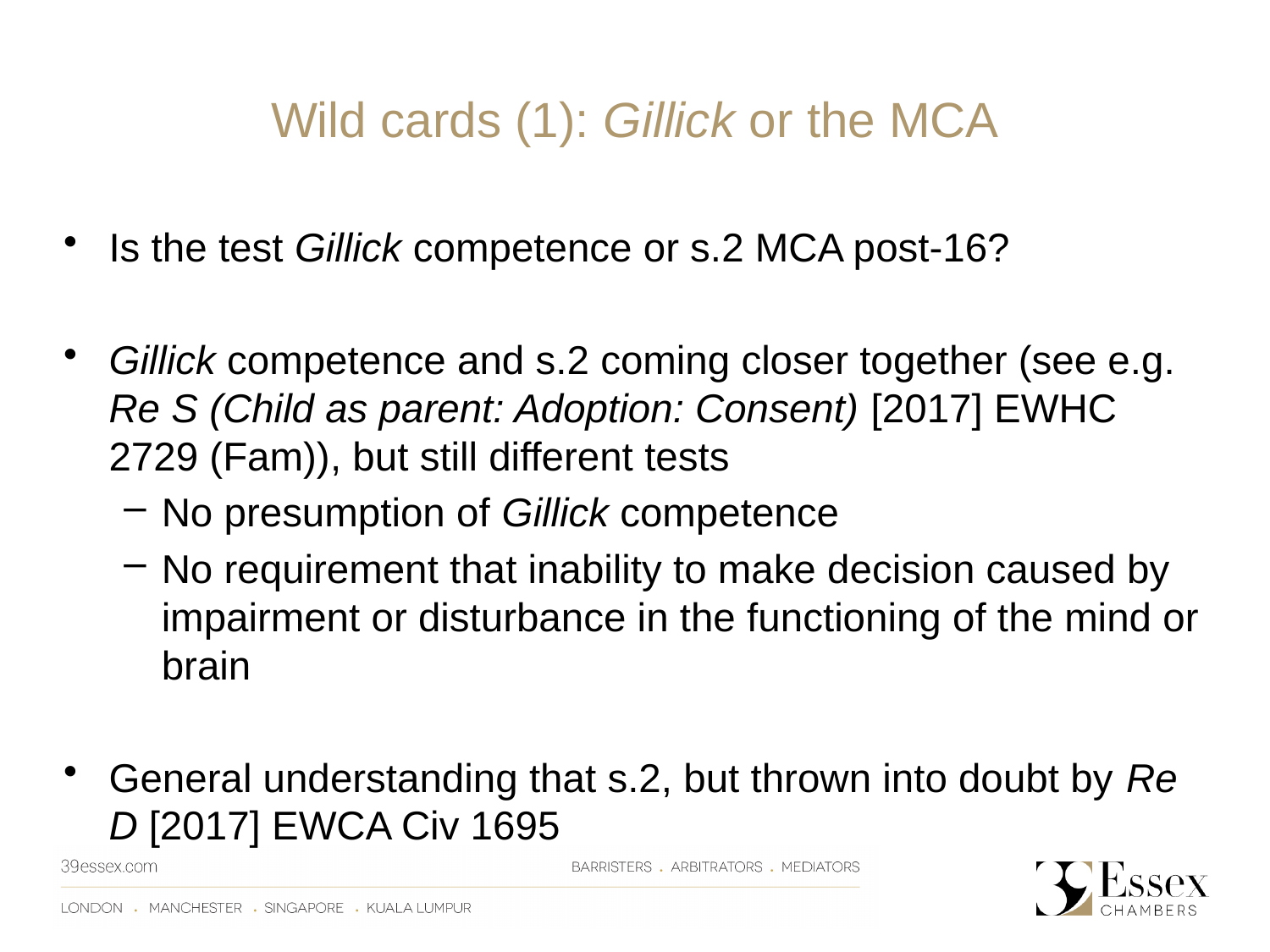

# Wild cards (1): Gillick or the MCA
Is the test Gillick competence or s.2 MCA post-16?

Gillick competence and s.2 coming closer together (see e.g. Re S (Child as parent: Adoption: Consent) [2017] EWHC 2729 (Fam)), but still different tests
No presumption of Gillick competence
No requirement that inability to make decision caused by impairment or disturbance in the functioning of the mind or brain

General understanding that s.2, but thrown into doubt by Re D [2017] EWCA Civ 1695